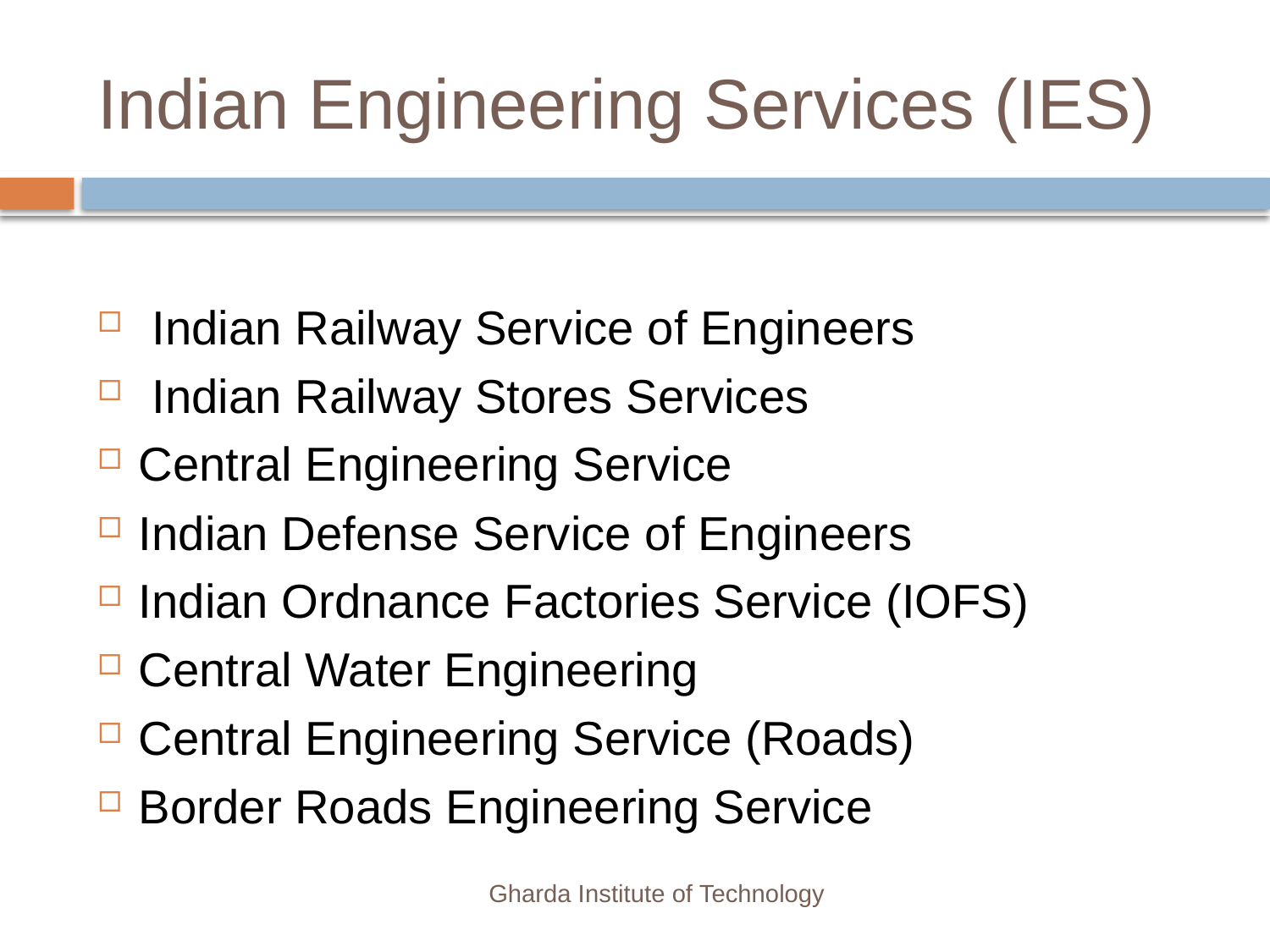

# Indian Engineering Services (IES)

 Indian Railway Service of Engineers
 Indian Railway Stores Services
Central Engineering Service
Indian Defense Service of Engineers
Indian Ordnance Factories Service (IOFS)
Central Water Engineering
Central Engineering Service (Roads)
Border Roads Engineering Service

Gharda Institute of Technology